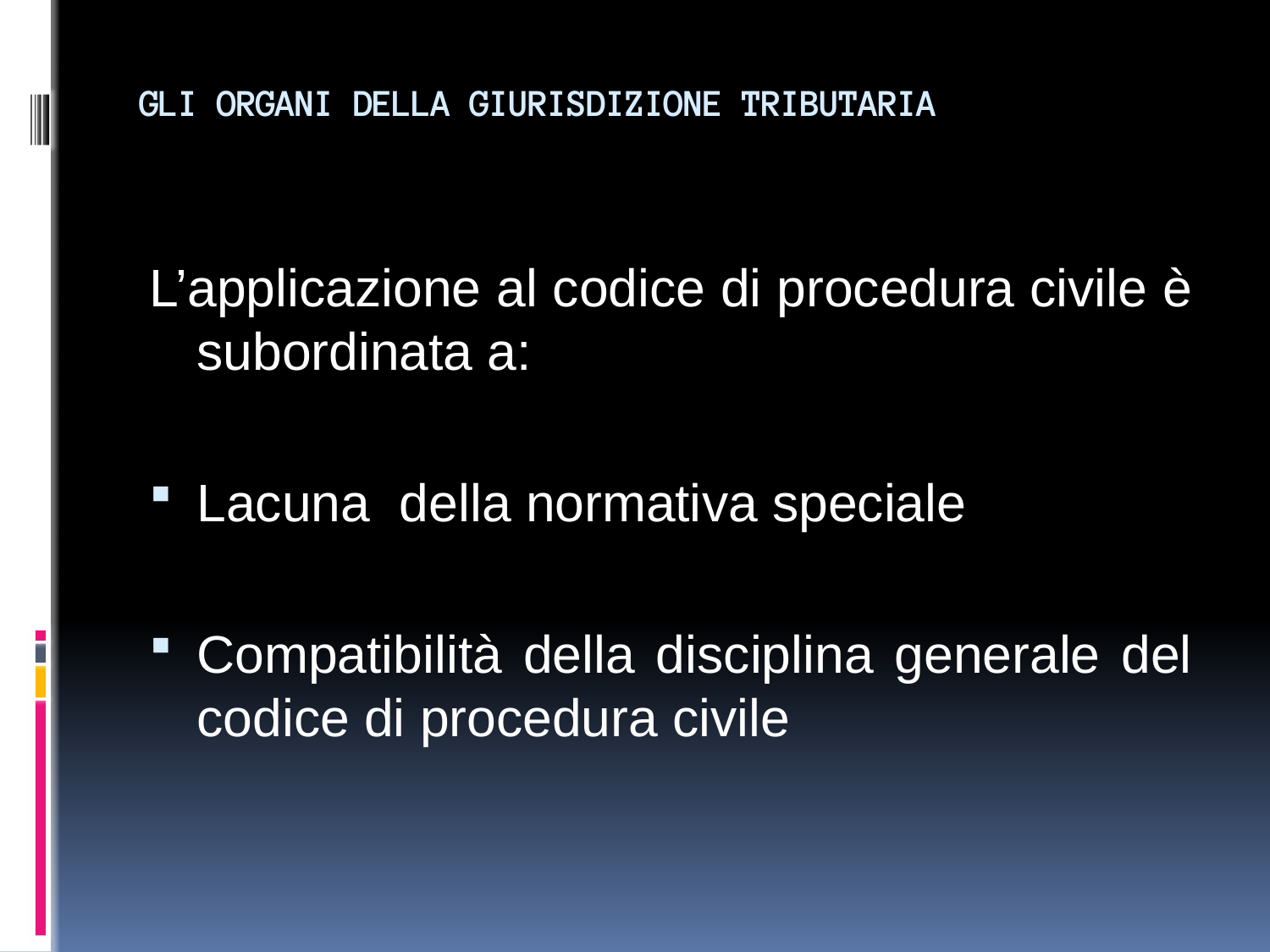

# GLI ORGANI DELLA GIURISDIZIONE TRIBUTARIA
L’applicazione al codice di procedura civile è subordinata a:

Lacuna  della normativa speciale

Compatibilità della disciplina generale del codice di procedura civile